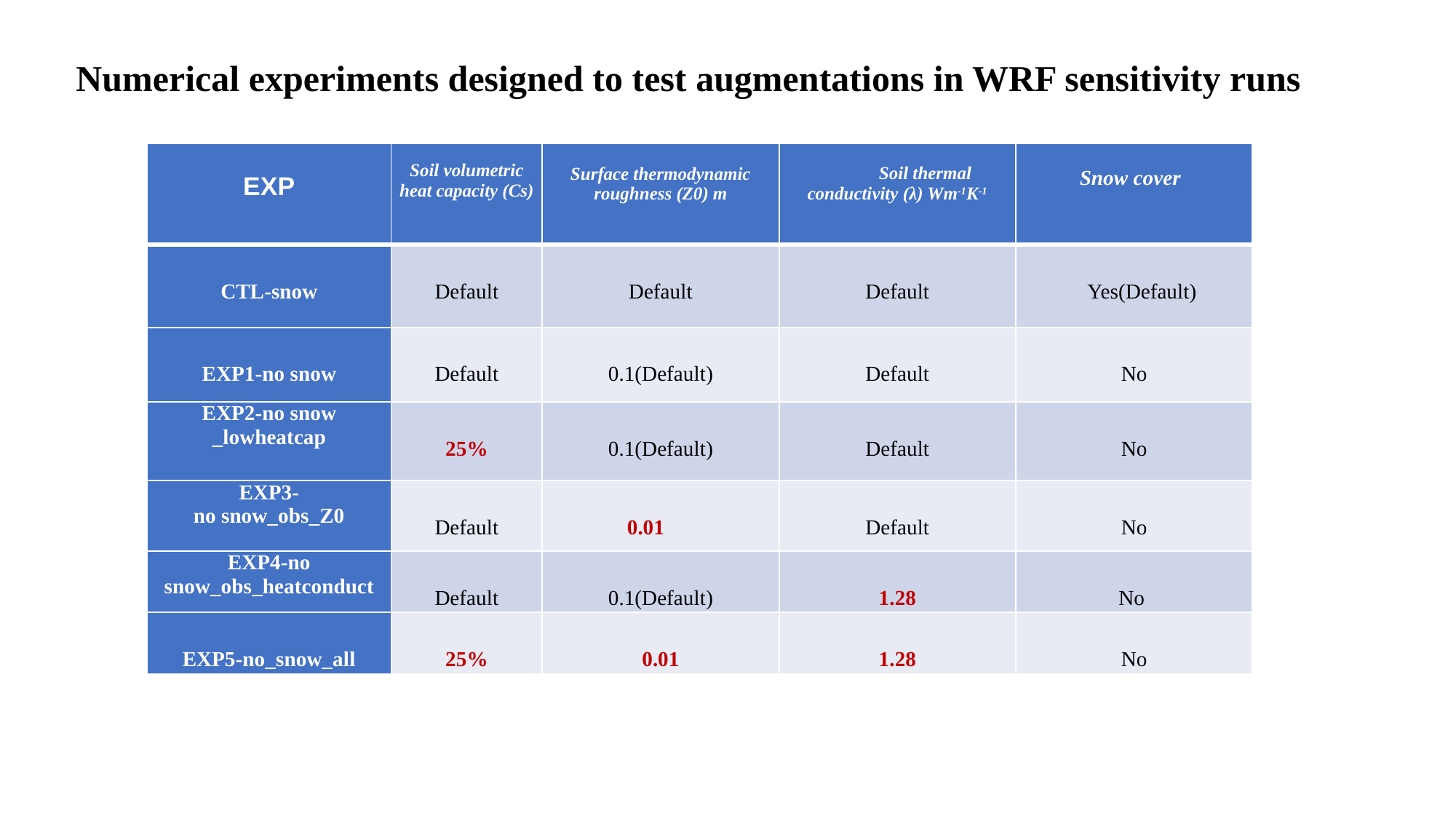

# Numerical experiments designed to test augmentations in WRF sensitivity runs
| EXP | Soil volumetric heat capacity (Cs) | Surface thermodynamic roughness (Z0) m | Soil thermal conductivity (λ) Wm-1K-1 | Snow cover |
| --- | --- | --- | --- | --- |
| CTL-snow | Default | Default | Default | Yes(Default) |
| EXP1-no snow | Default | 0.1(Default) | Default | No |
| EXP2-no snow \_lowheatcap | 25% | 0.1(Default) | Default | No |
| EXP3- no snow\_obs\_Z0 | Default | 0.01 | Default | No |
| EXP4-no snow\_obs\_heatconduct | Default | 0.1(Default) | 1.28 | No |
| EXP5-no\_snow\_all | 25% | 0.01 | 1.28 | No |